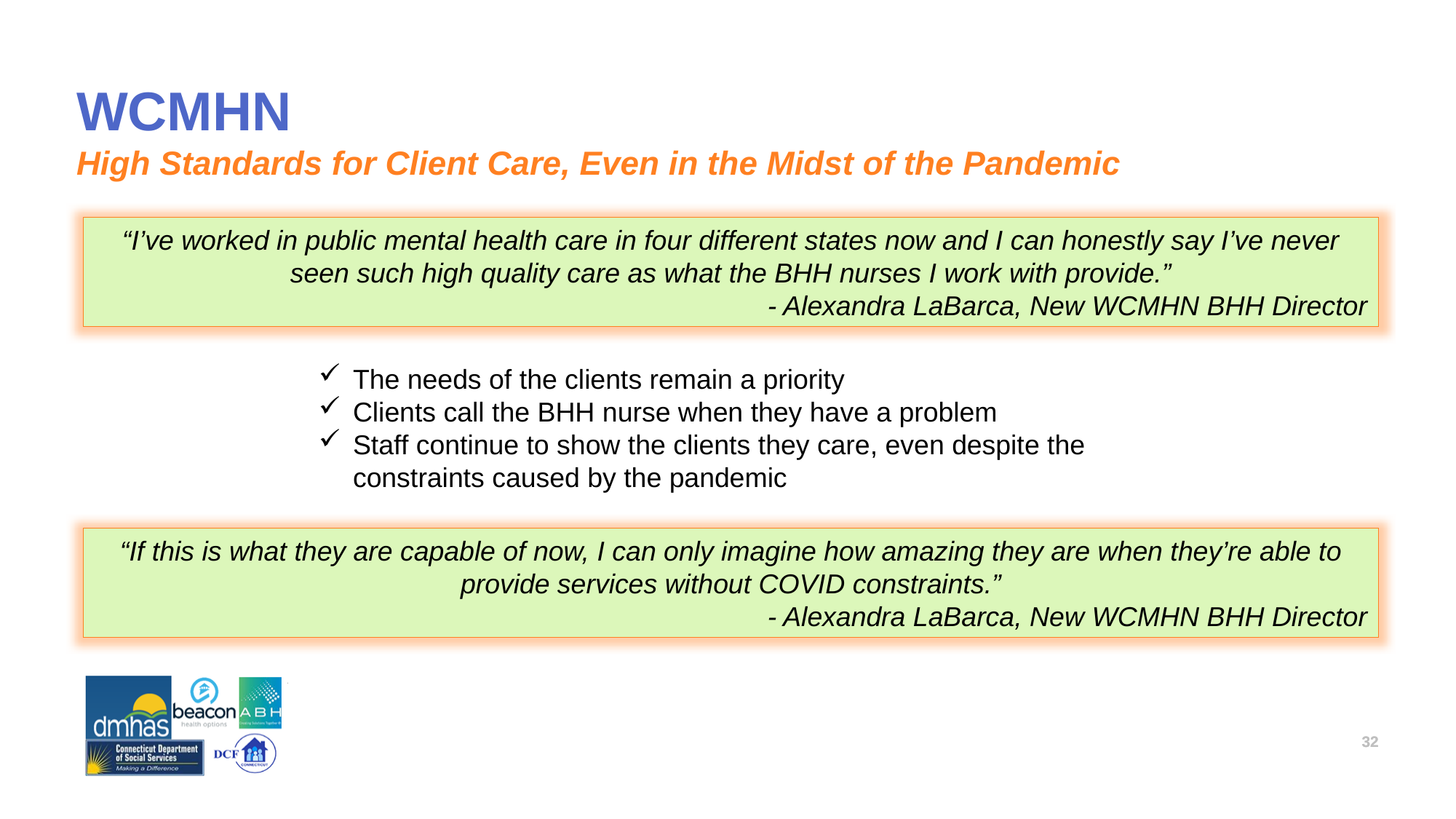

# WCMHN High Standards for Client Care, Even in the Midst of the Pandemic
“I’ve worked in public mental health care in four different states now and I can honestly say I’ve never seen such high quality care as what the BHH nurses I work with provide.”
- Alexandra LaBarca, New WCMHN BHH Director
The needs of the clients remain a priority
Clients call the BHH nurse when they have a problem
Staff continue to show the clients they care, even despite the constraints caused by the pandemic
“If this is what they are capable of now, I can only imagine how amazing they are when they’re able to provide services without COVID constraints.”
- Alexandra LaBarca, New WCMHN BHH Director